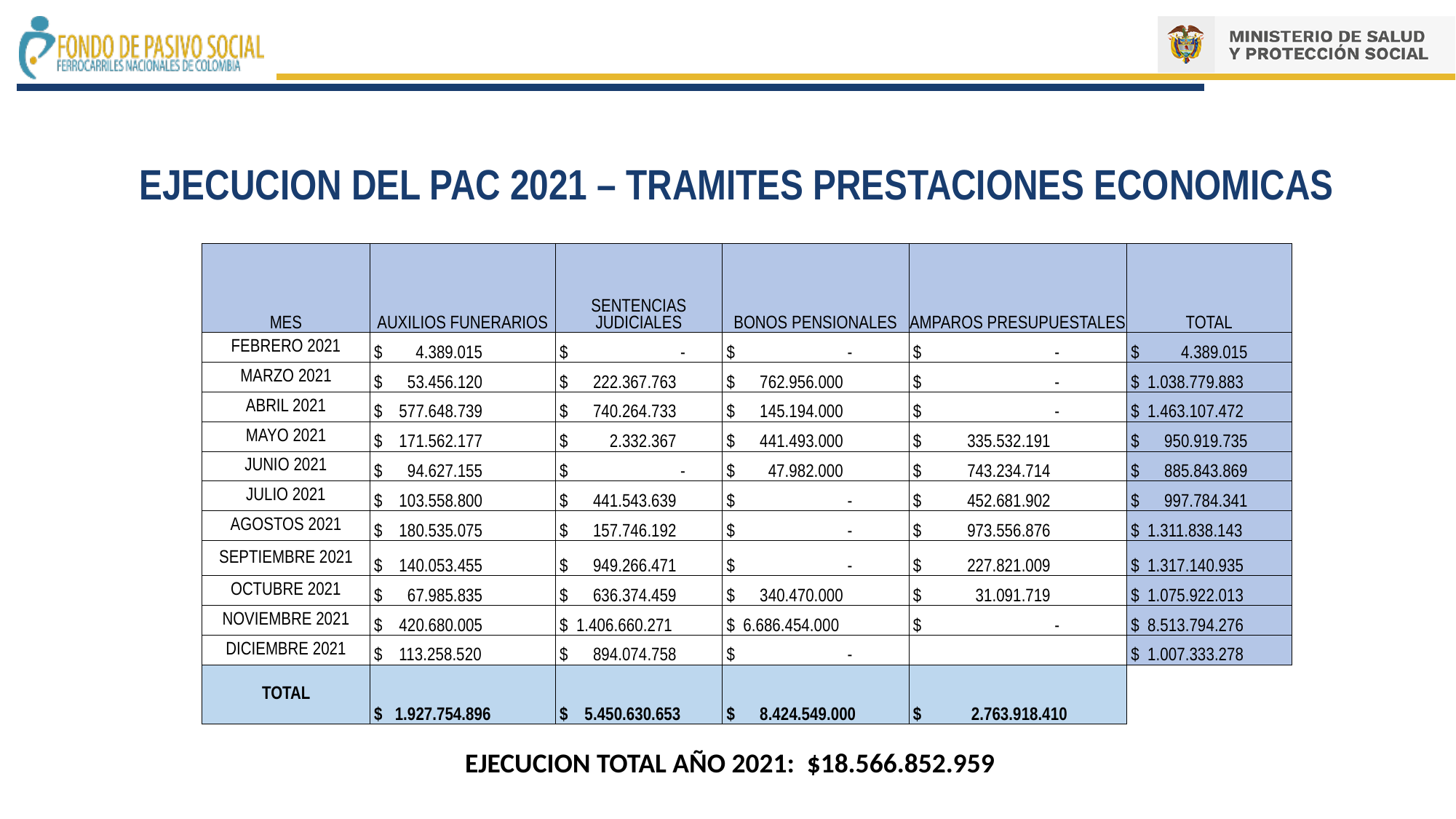

EJECUCION DEL PAC 2021 – TRAMITES PRESTACIONES ECONOMICAS
| MES | AUXILIOS FUNERARIOS | SENTENCIAS JUDICIALES | BONOS PENSIONALES | AMPAROS PRESUPUESTALES | TOTAL |
| --- | --- | --- | --- | --- | --- |
| FEBRERO 2021 | $ 4.389.015 | $ - | $ - | $ - | $ 4.389.015 |
| MARZO 2021 | $ 53.456.120 | $ 222.367.763 | $ 762.956.000 | $ - | $ 1.038.779.883 |
| ABRIL 2021 | $ 577.648.739 | $ 740.264.733 | $ 145.194.000 | $ - | $ 1.463.107.472 |
| MAYO 2021 | $ 171.562.177 | $ 2.332.367 | $ 441.493.000 | $ 335.532.191 | $ 950.919.735 |
| JUNIO 2021 | $ 94.627.155 | $ - | $ 47.982.000 | $ 743.234.714 | $ 885.843.869 |
| JULIO 2021 | $ 103.558.800 | $ 441.543.639 | $ - | $ 452.681.902 | $ 997.784.341 |
| AGOSTOS 2021 | $ 180.535.075 | $ 157.746.192 | $ - | $ 973.556.876 | $ 1.311.838.143 |
| SEPTIEMBRE 2021 | $ 140.053.455 | $ 949.266.471 | $ - | $ 227.821.009 | $ 1.317.140.935 |
| OCTUBRE 2021 | $ 67.985.835 | $ 636.374.459 | $ 340.470.000 | $ 31.091.719 | $ 1.075.922.013 |
| NOVIEMBRE 2021 | $ 420.680.005 | $ 1.406.660.271 | $ 6.686.454.000 | $ - | $ 8.513.794.276 |
| DICIEMBRE 2021 | $ 113.258.520 | $ 894.074.758 | $ - |  | $ 1.007.333.278 |
| TOTAL | $ 1.927.754.896 | $ 5.450.630.653 | $ 8.424.549.000 | $ 2.763.918.410 |  |
EJECUCION TOTAL AÑO 2021:  $18.566.852.959